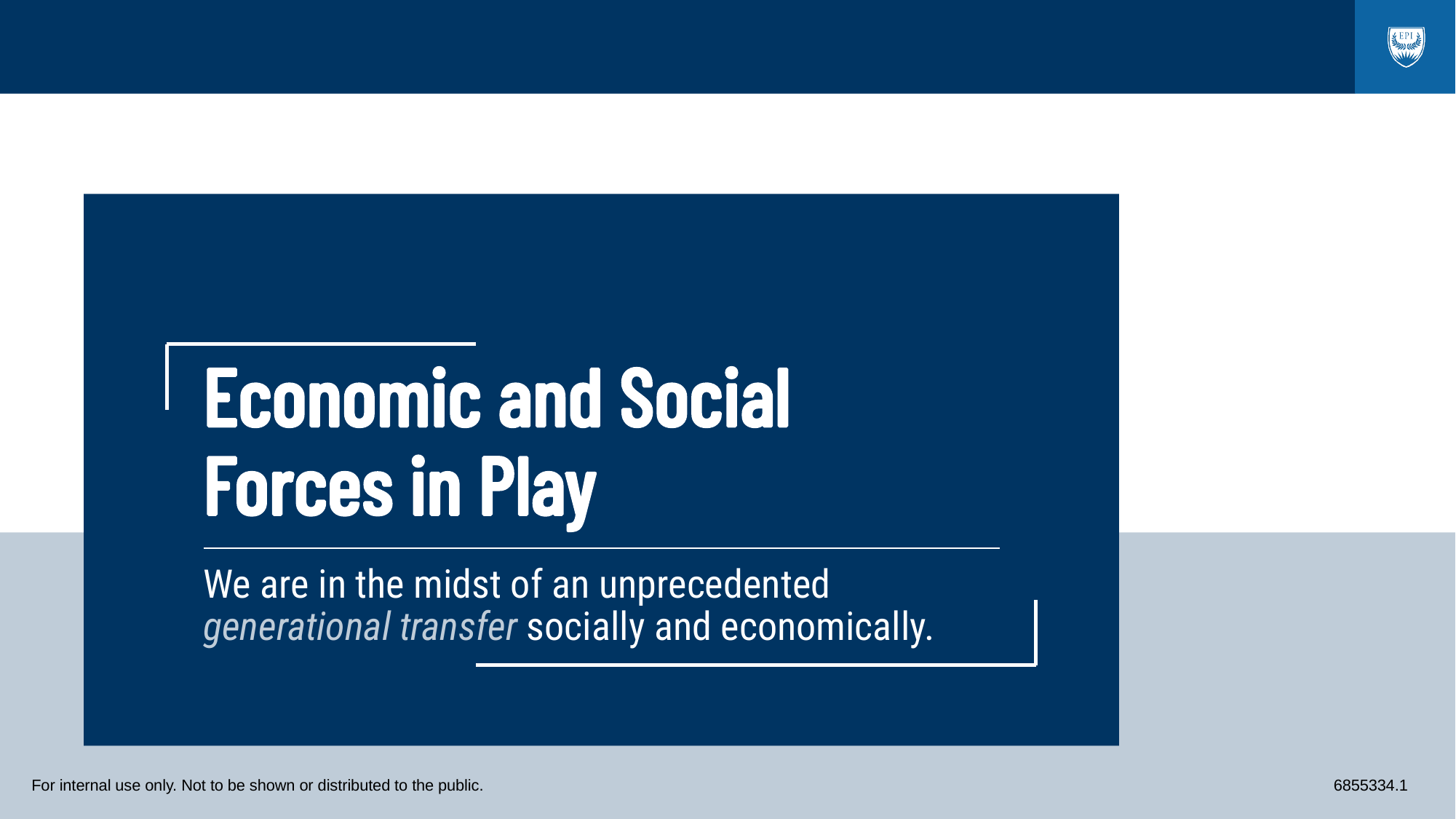

Economic and Social
Forces in Play
We are in the midst of an unprecedented generational transfer socially and economically.

For internal use only. Not to be shown or distributed to the public.                                                                                                                                                                                                   6855334.1